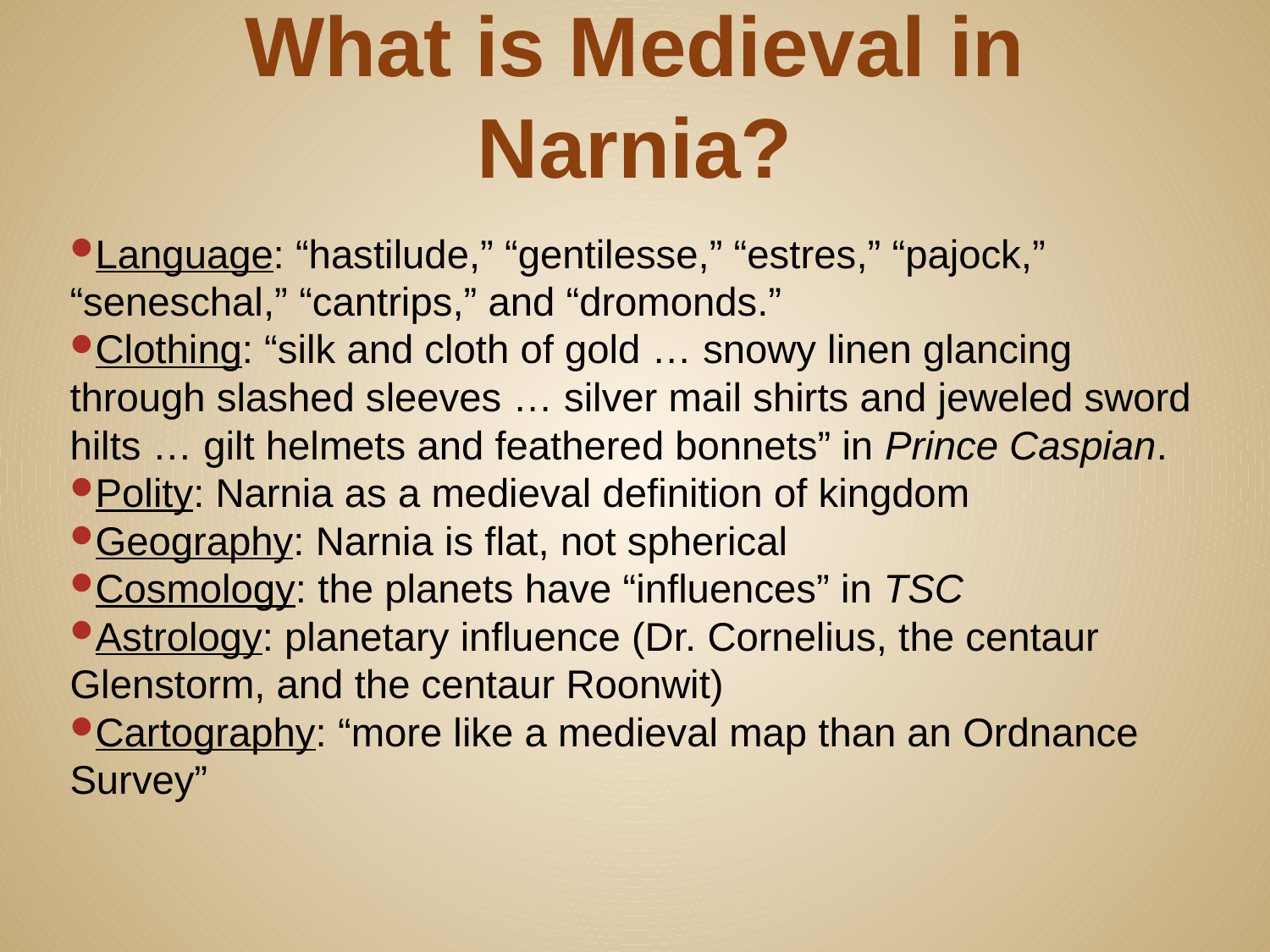

# What is Medieval in Narnia?
Language: “hastilude,” “gentilesse,” “estres,” “pajock,” “seneschal,” “cantrips,” and “dromonds.”
Clothing: “silk and cloth of gold … snowy linen glancing through slashed sleeves … silver mail shirts and jeweled sword hilts … gilt helmets and feathered bonnets” in Prince Caspian.
Polity: Narnia as a medieval definition of kingdom
Geography: Narnia is flat, not spherical
Cosmology: the planets have “influences” in TSC
Astrology: planetary influence (Dr. Cornelius, the centaur Glenstorm, and the centaur Roonwit)
Cartography: “more like a medieval map than an Ordnance Survey”